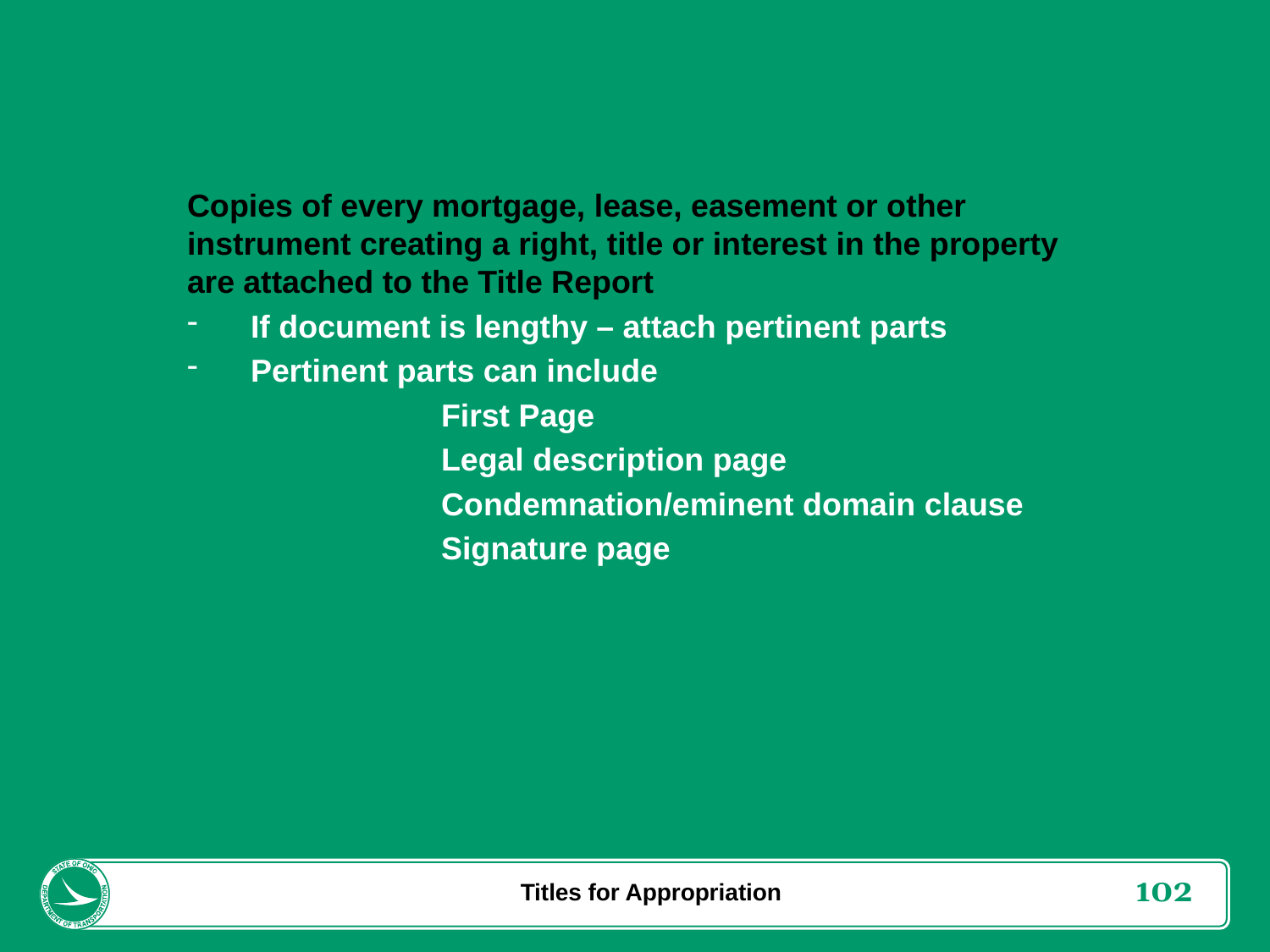

Copies of every mortgage, lease, easement or other instrument creating a right, title or interest in the property are attached to the Title Report
If document is lengthy – attach pertinent parts
Pertinent parts can include
		First Page
		Legal description page
		Condemnation/eminent domain clause
		Signature page
Titles for Appropriation